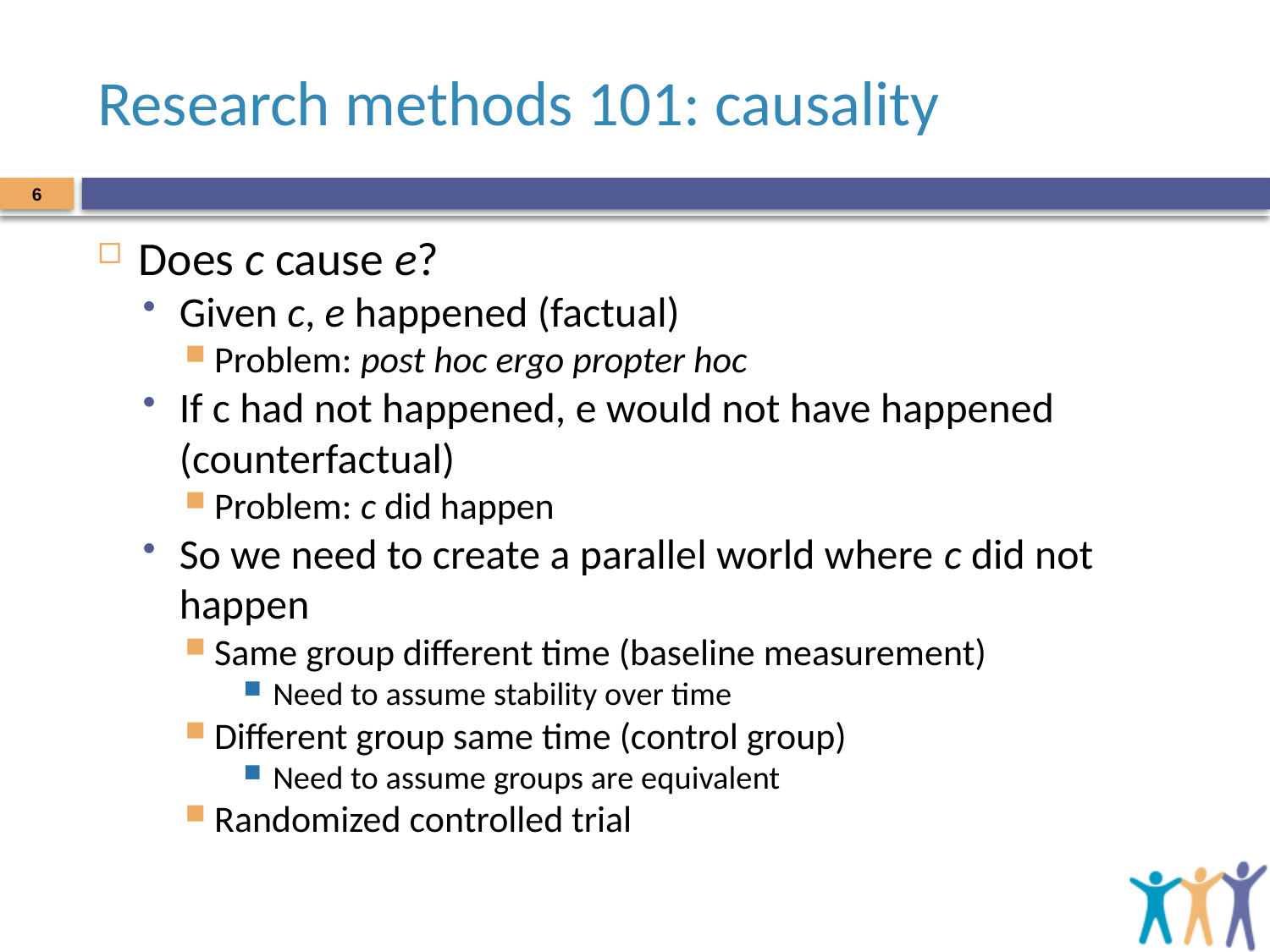

# Research methods 101: causality
6
Does c cause e?
Given c, e happened (factual)
Problem: post hoc ergo propter hoc
If c had not happened, e would not have happened (counterfactual)
Problem: c did happen
So we need to create a parallel world where c did not happen
Same group different time (baseline measurement)
Need to assume stability over time
Different group same time (control group)
Need to assume groups are equivalent
Randomized controlled trial